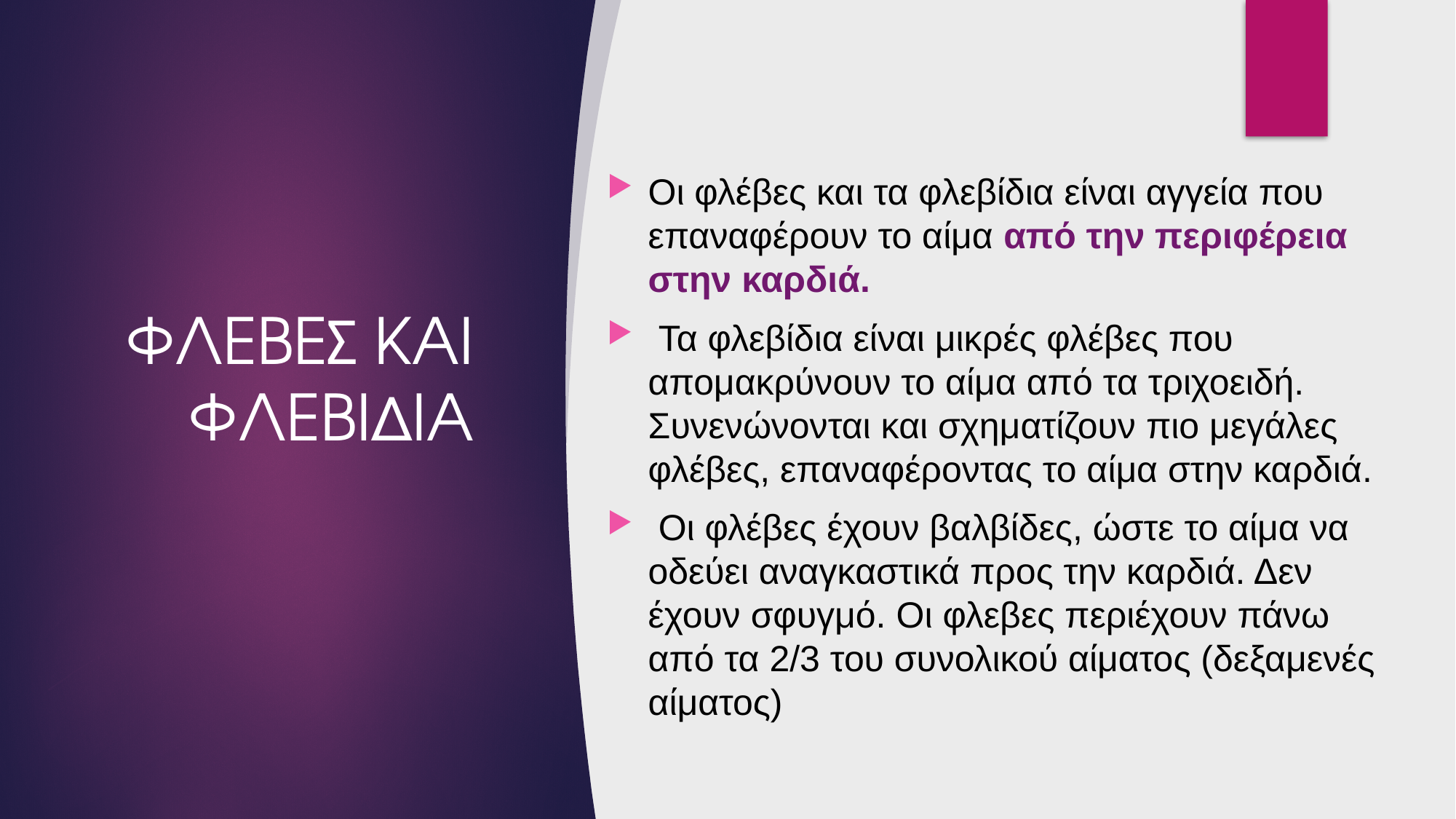

Οι φλέβες και τα φλεβίδια είναι αγγεία που επαναφέρουν το αίμα από την περιφέρεια στην καρδιά.
 Τα φλεβίδια είναι μικρές φλέβες που απομακρύνουν το αίμα από τα τριχοειδή. Συνενώνονται και σχηματίζουν πιο μεγάλες φλέβες, επαναφέροντας το αίμα στην καρδιά.
 Οι φλέβες έχουν βαλβίδες, ώστε το αίμα να οδεύει αναγκαστικά προς την καρδιά. Δεν έχουν σφυγμό. Οι φλεβες περιέχουν πάνω από τα 2/3 του συνολικού αίματος (δεξαμενές αίματος)
# ΦΛΕΒΕΣ ΚΑΙ ΦΛΕΒΙΔΙΑ